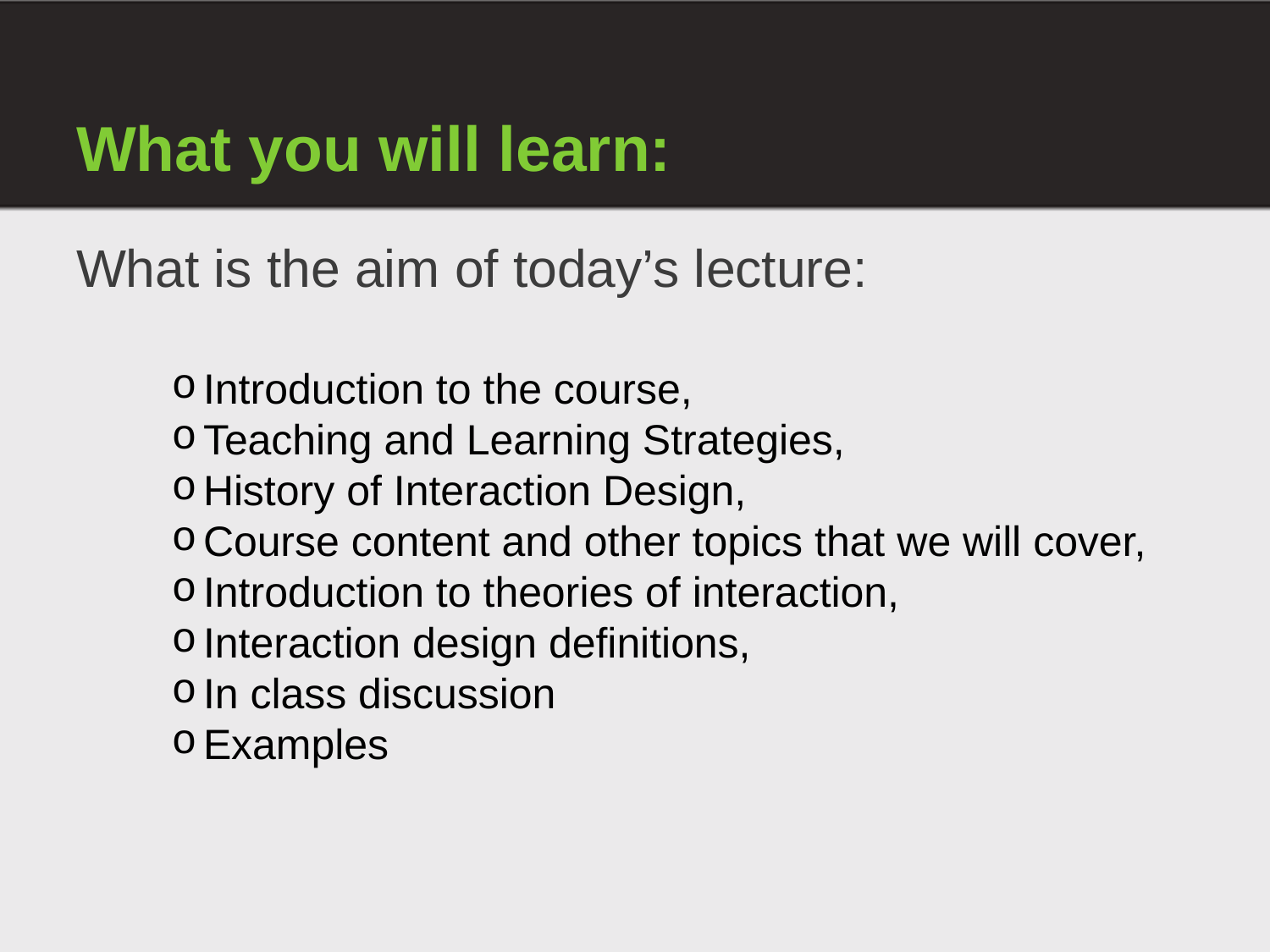

# What you will learn:
What is the aim of today’s lecture:

Introduction to the course,
Teaching and Learning Strategies,
History of Interaction Design,
Course content and other topics that we will cover,
Introduction to theories of interaction,
Interaction design definitions,
In class discussion
Examples